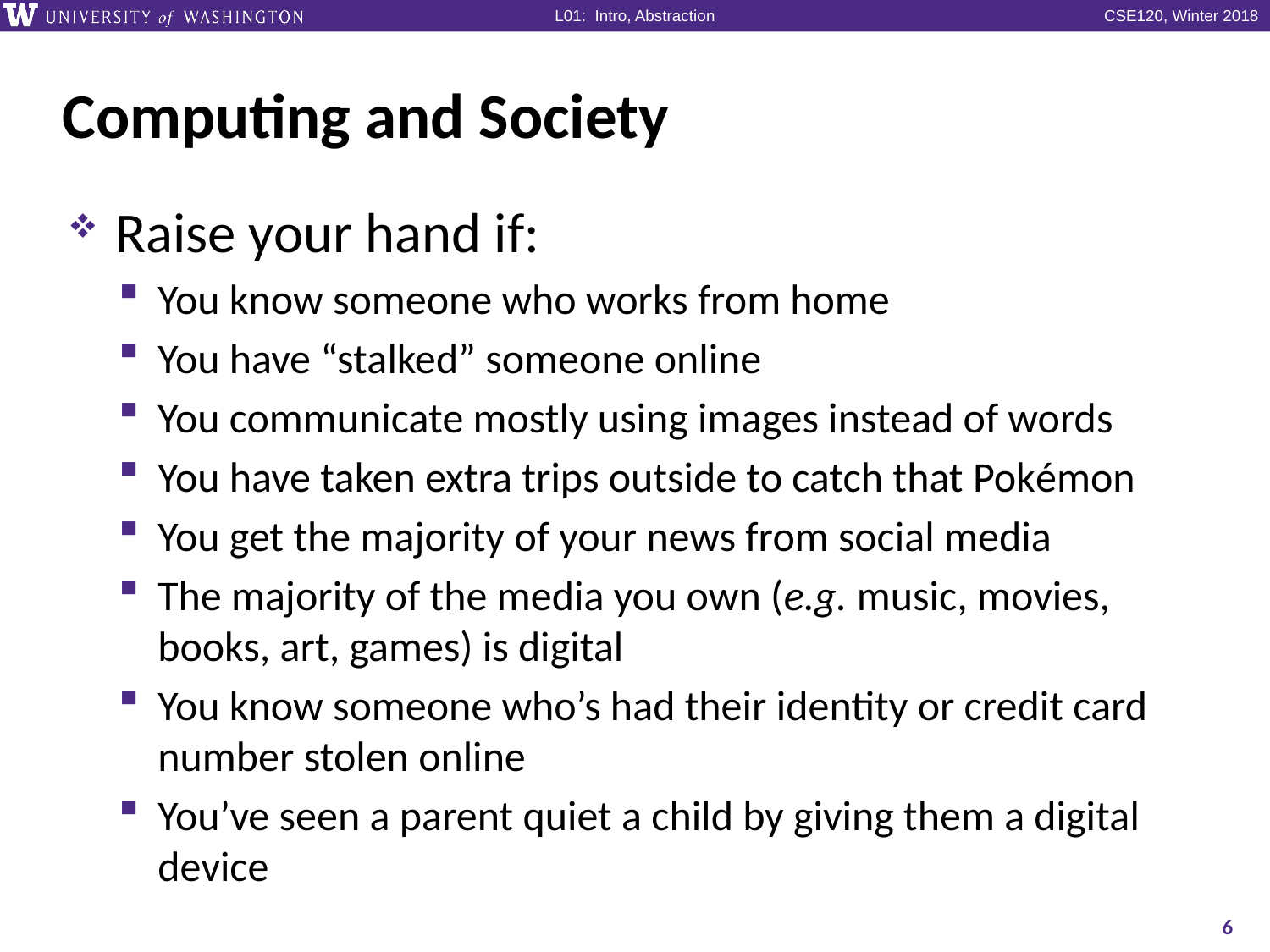

# Computing and Society
Raise your hand if:
You know someone who works from home
You have “stalked” someone online
You communicate mostly using images instead of words
You have taken extra trips outside to catch that Pokémon
You get the majority of your news from social media
The majority of the media you own (e.g. music, movies, books, art, games) is digital
You know someone who’s had their identity or credit card number stolen online
You’ve seen a parent quiet a child by giving them a digital device
6